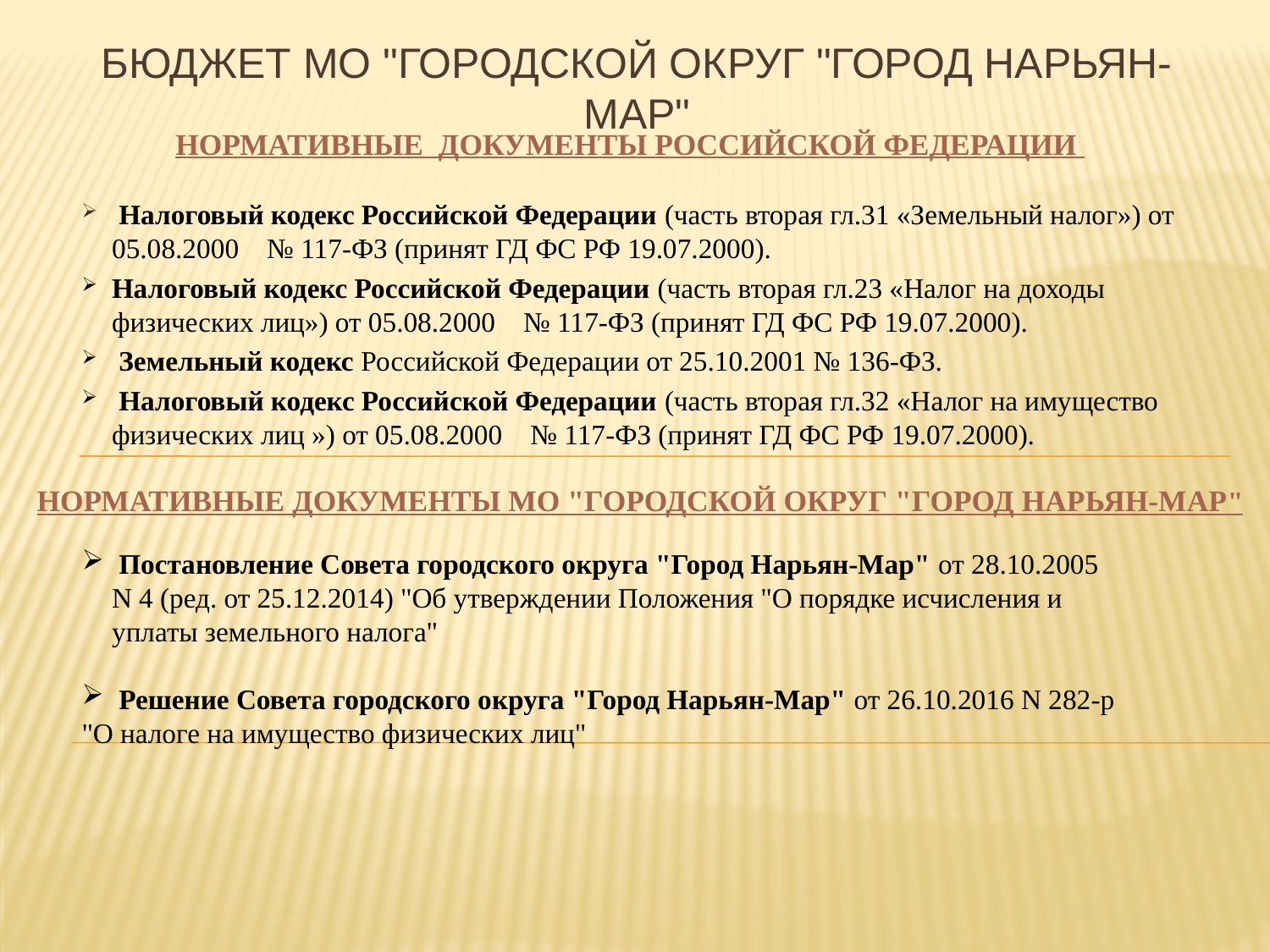

# Бюджет МО "Городской округ "Город Нарьян-Мар"
НОРМАТИВНЫЕ  ДОКУМЕНТЫ РОССИЙСКОЙ ФЕДЕРАЦИИ
 Налоговый кодекс Российской Федерации (часть вторая гл.31 «Земельный налог») от 05.08.2000    № 117-ФЗ (принят ГД ФС РФ 19.07.2000).
Налоговый кодекс Российской Федерации (часть вторая гл.23 «Налог на доходы физических лиц») от 05.08.2000    № 117-ФЗ (принят ГД ФС РФ 19.07.2000).
 Земельный кодекс Российской Федерации от 25.10.2001 № 136-ФЗ.
 Налоговый кодекс Российской Федерации (часть вторая гл.32 «Налог на имущество физических лиц ») от 05.08.2000    № 117-ФЗ (принят ГД ФС РФ 19.07.2000).
НОРМАТИВНЫЕ ДОКУМЕНТЫ МО "ГОРОДСКОЙ ОКРУГ "ГОРОД НАРЬЯН-МАР"

 Постановление Совета городского округа "Город Нарьян-Мар" от 28.10.2005   N 4 (ред. от 25.12.2014) "Об утверждении Положения "О порядке исчисления и уплаты земельного налога"

 Решение Совета городского округа "Город Нарьян-Мар" от 26.10.2016 N 282-р
"О налоге на имущество физических лиц"